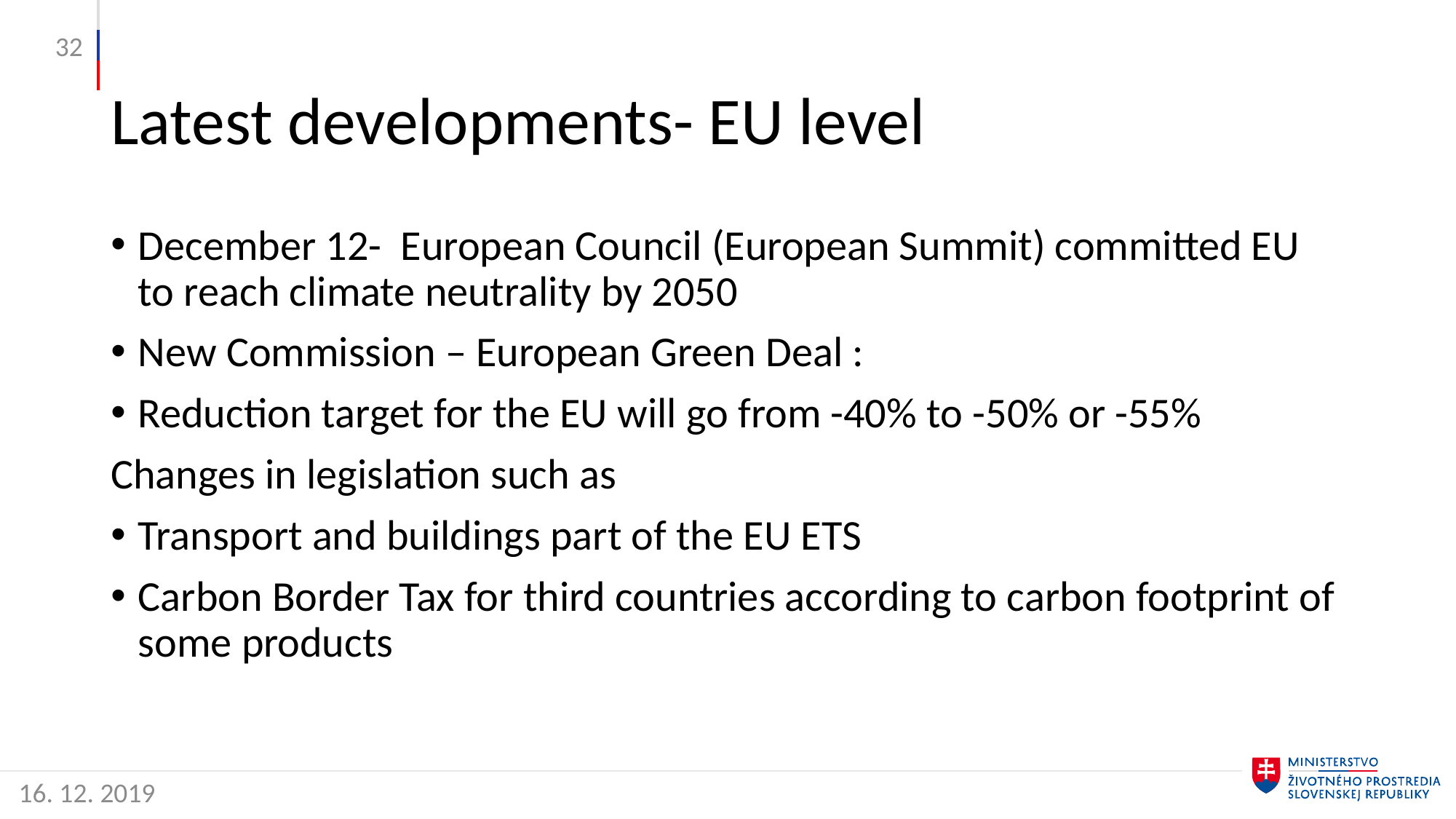

32
# Latest developments- EU level
December 12-  European Council (European Summit) committed EU to reach climate neutrality by 2050
New Commission – European Green Deal :
Reduction target for the EU will go from -40% to -50% or -55%
Changes in legislation such as
Transport and buildings part of the EU ETS
Carbon Border Tax for third countries according to carbon footprint of some products
16. 12. 2019